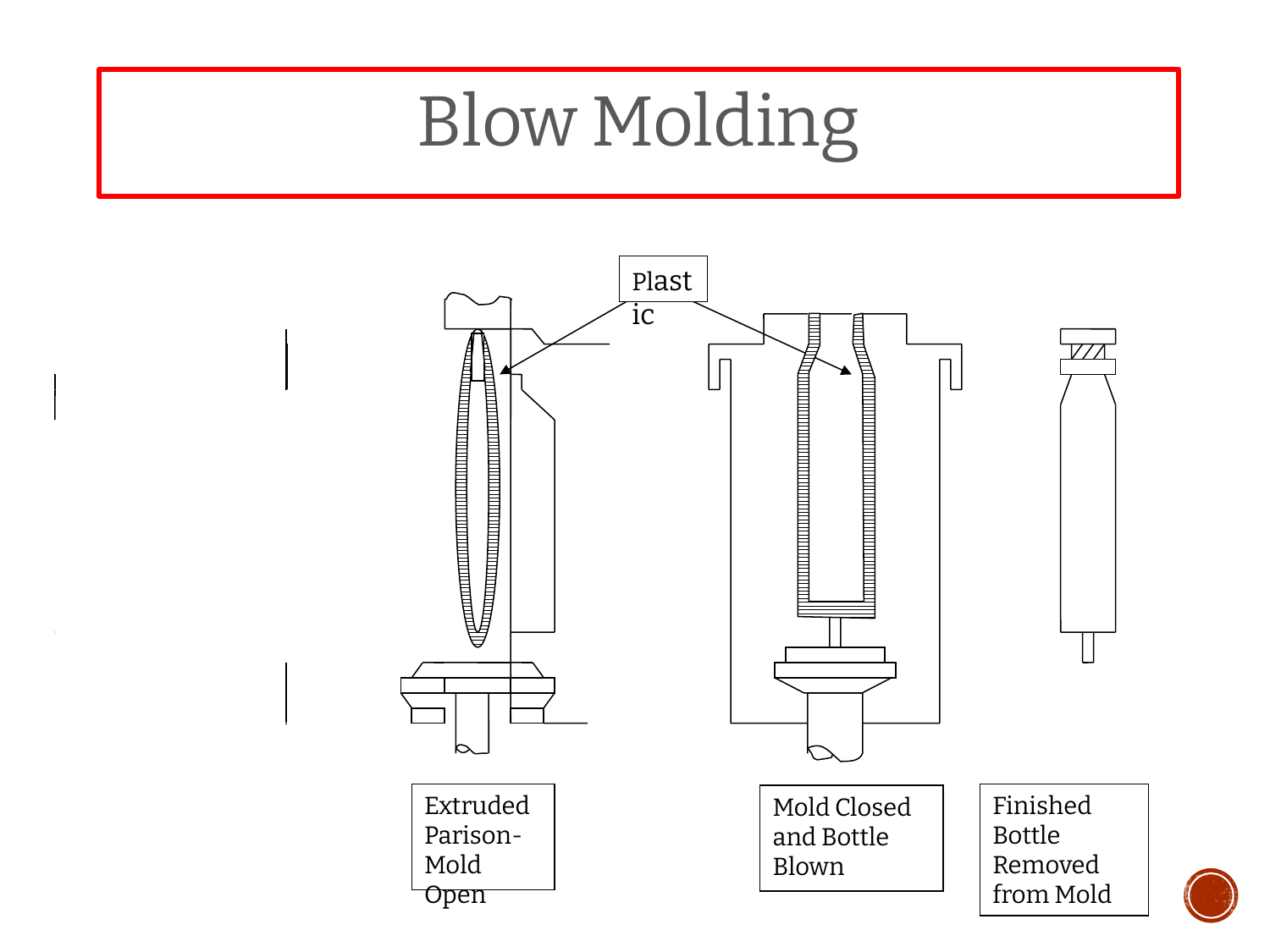

Blow Molding
Plastic

Extruded Parison-
Mold Open
Finished Bottle Removed from Mold
Mold Closed and Bottle Blown